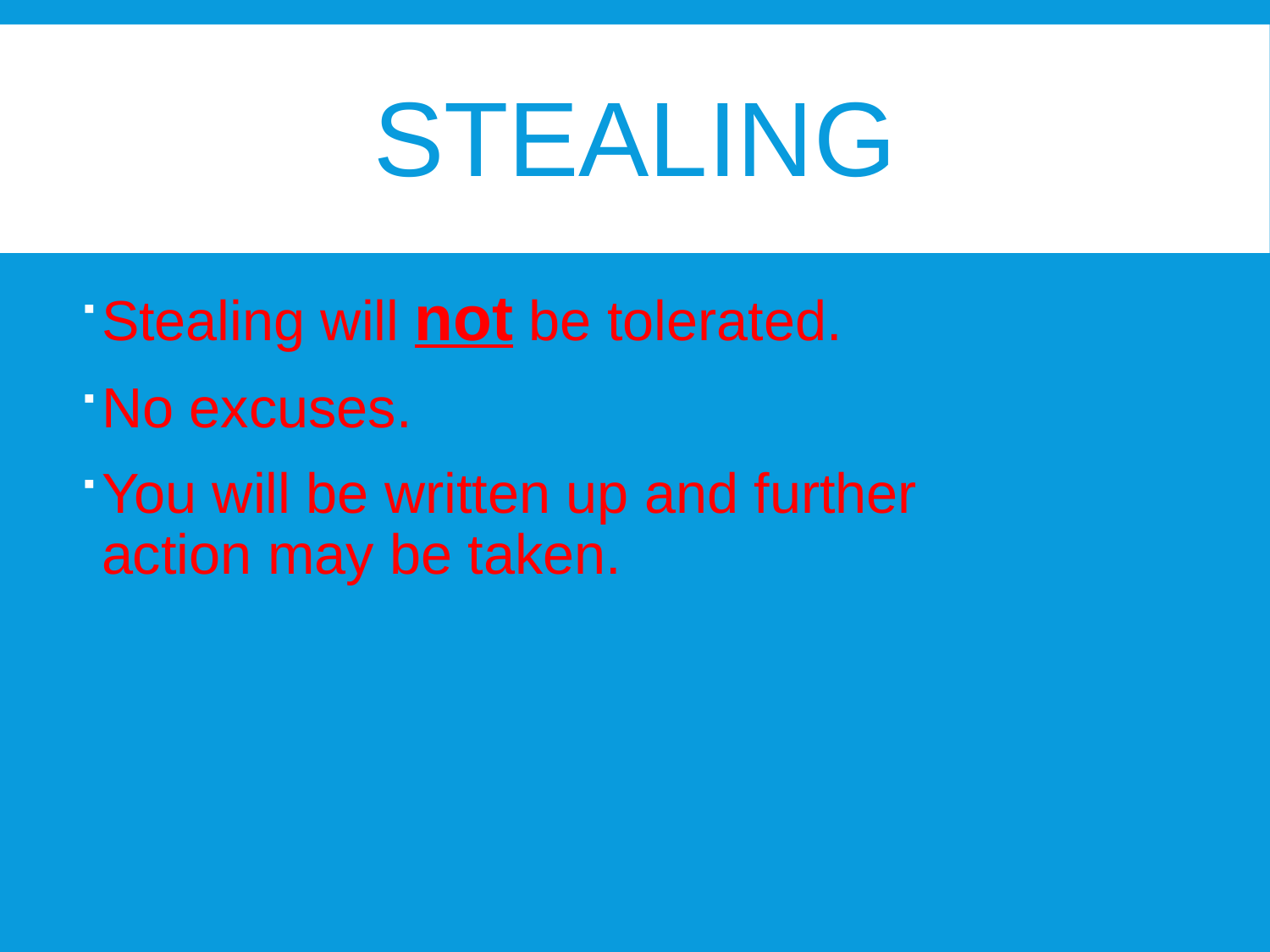

# Stealing
Stealing will not be tolerated.
No excuses.
You will be written up and further action may be taken.